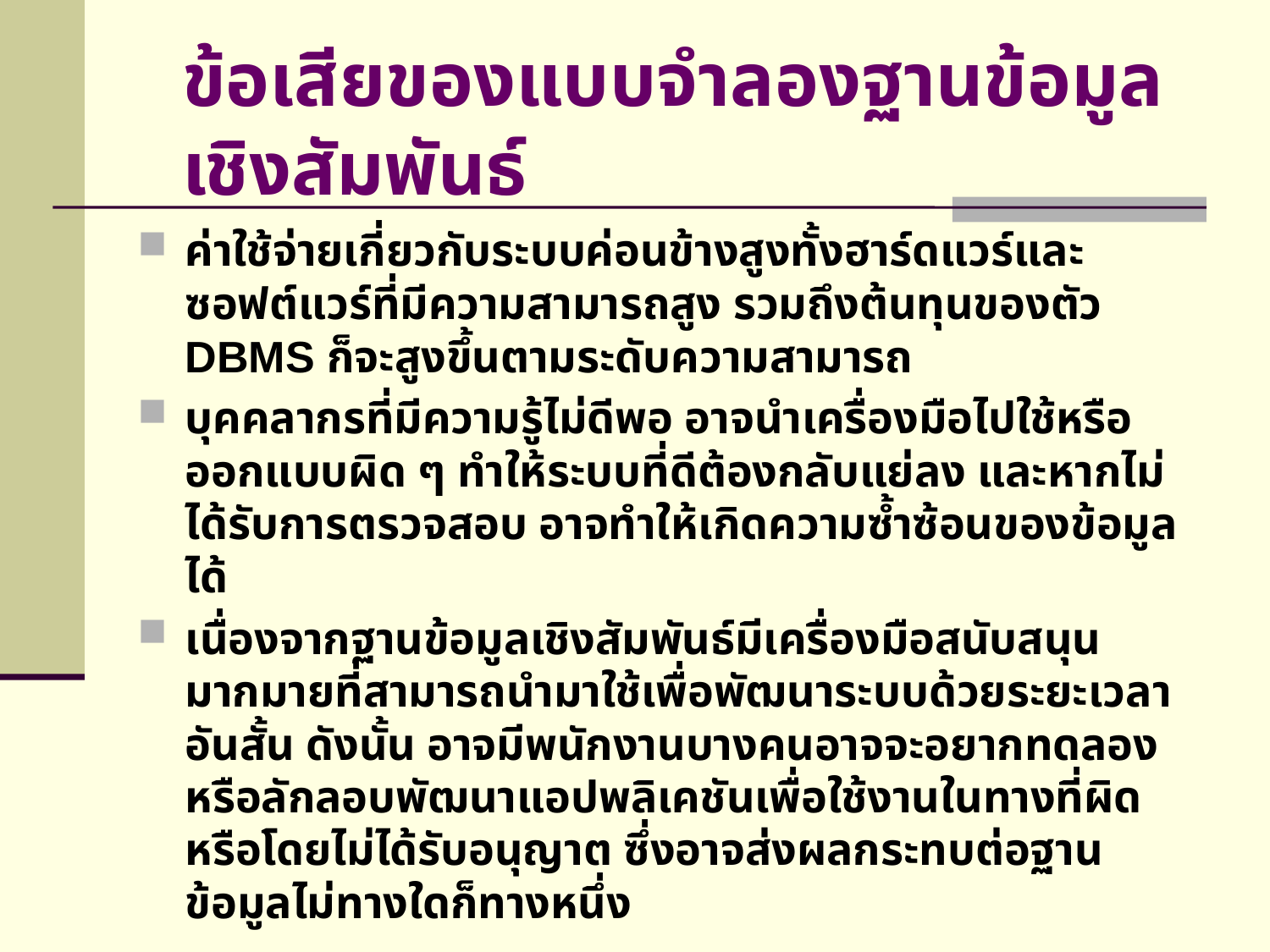

# ข้อเสียของแบบจำลองฐานข้อมูลเชิงสัมพันธ์
ค่าใช้จ่ายเกี่ยวกับระบบค่อนข้างสูงทั้งฮาร์ดแวร์และซอฟต์แวร์ที่มีความสามารถสูง รวมถึงต้นทุนของตัว DBMS ก็จะสูงขึ้นตามระดับความสามารถ
บุคคลากรที่มีความรู้ไม่ดีพอ อาจนำเครื่องมือไปใช้หรือออกแบบผิด ๆ ทำให้ระบบที่ดีต้องกลับแย่ลง และหากไม่ได้รับการตรวจสอบ อาจทำให้เกิดความซ้ำซ้อนของข้อมูลได้
เนื่องจากฐานข้อมูลเชิงสัมพันธ์มีเครื่องมือสนับสนุนมากมายที่สามารถนำมาใช้เพื่อพัฒนาระบบด้วยระยะเวลาอันสั้น ดังนั้น อาจมีพนักงานบางคนอาจจะอยากทดลองหรือลักลอบพัฒนาแอปพลิเคชันเพื่อใช้งานในทางที่ผิดหรือโดยไม่ได้รับอนุญาต ซึ่งอาจส่งผลกระทบต่อฐานข้อมูลไม่ทางใดก็ทางหนึ่ง